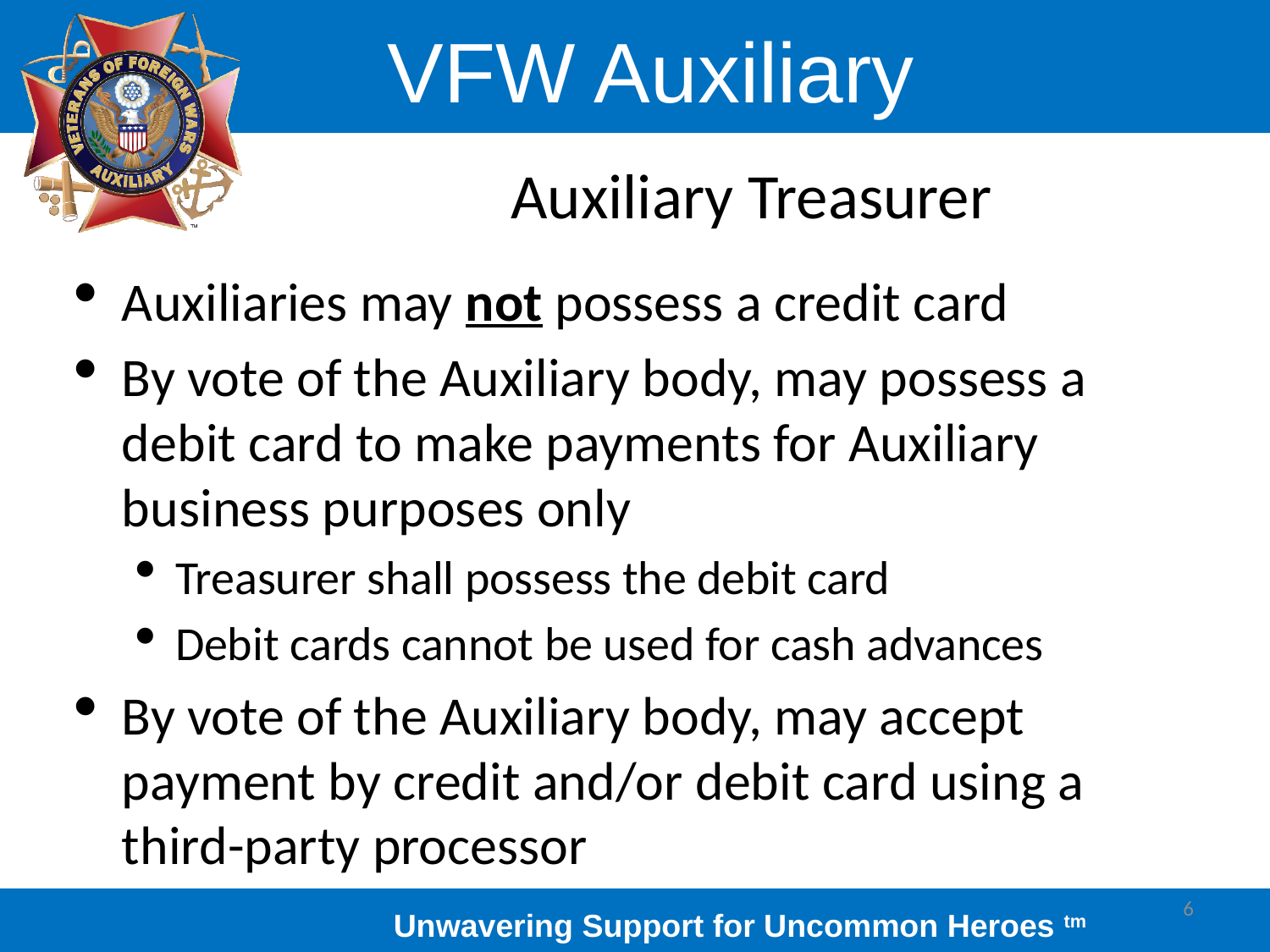

# Auxiliary Treasurer
Auxiliaries may not possess a credit card
By vote of the Auxiliary body, may possess a debit card to make payments for Auxiliary business purposes only
Treasurer shall possess the debit card
Debit cards cannot be used for cash advances
By vote of the Auxiliary body, may accept payment by credit and/or debit card using a third-party processor

6